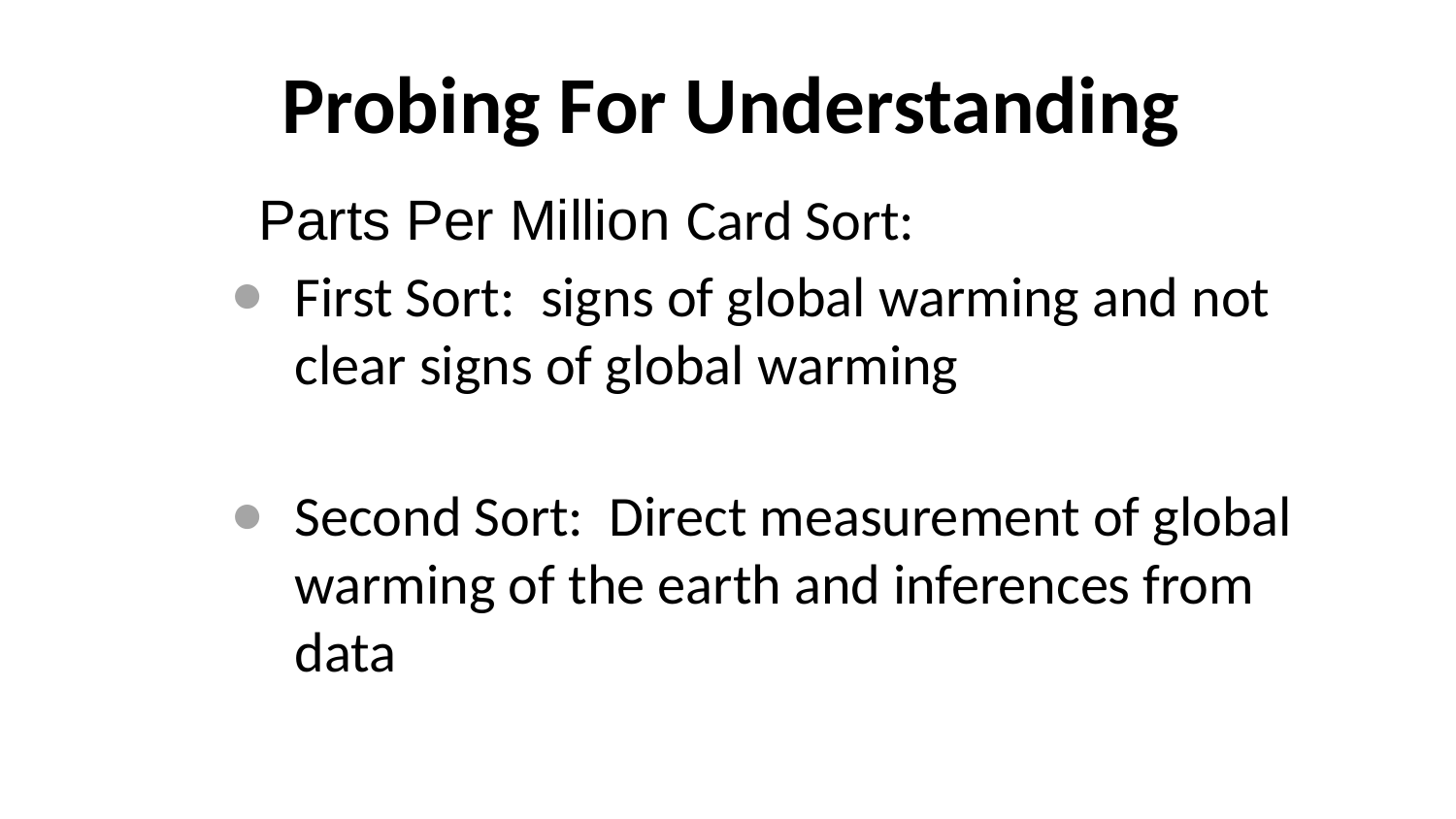

# Probing For Understanding
Parts Per Million Card Sort:
First Sort:  signs of global warming and not clear signs of global warming

Second Sort:  Direct measurement of global warming of the earth and inferences from data